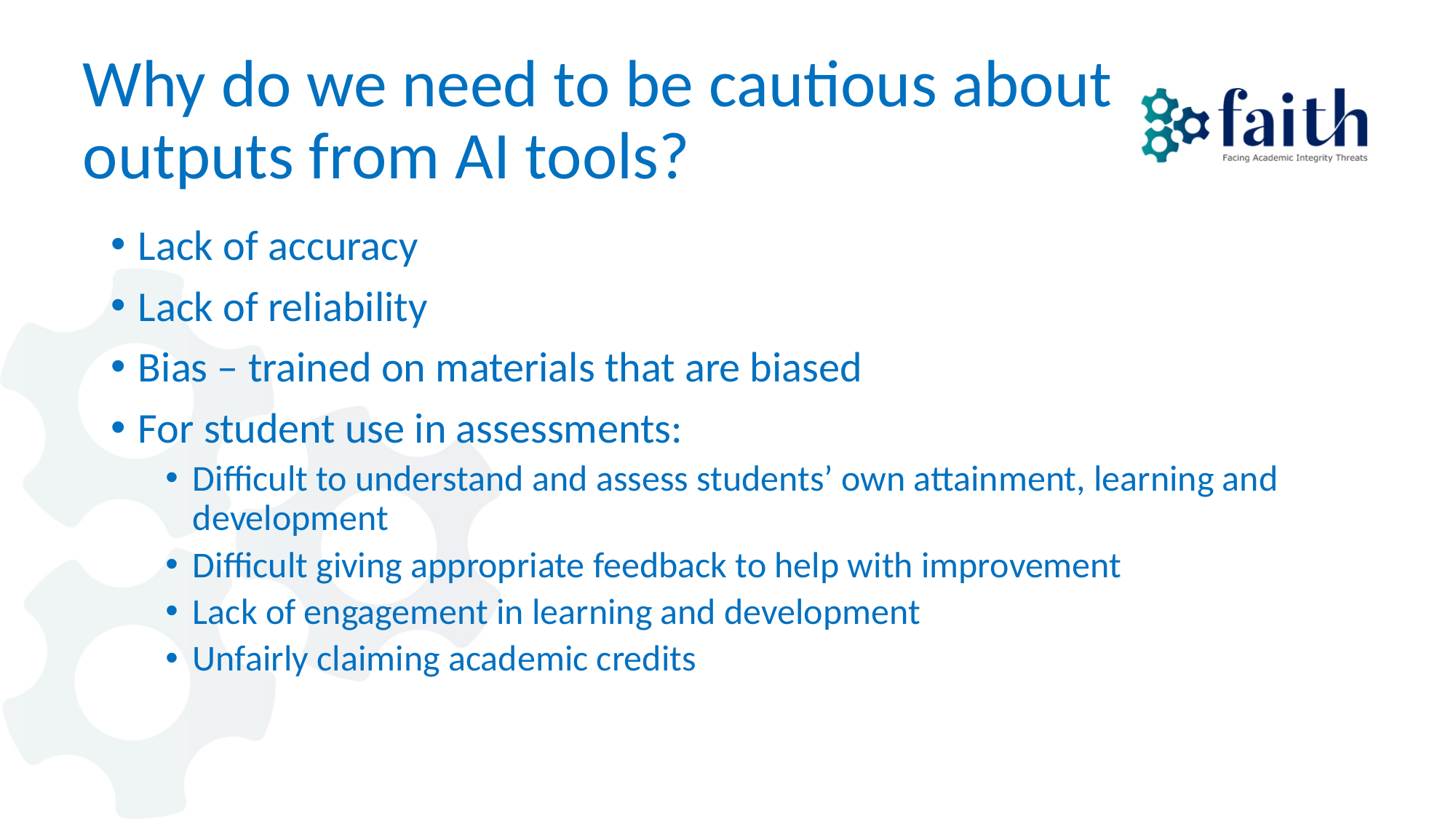

# Why do we need to be cautious about outputs from AI tools?
Lack of accuracy
Lack of reliability
Bias – trained on materials that are biased
For student use in assessments:
Difficult to understand and assess students’ own attainment, learning and development
Difficult giving appropriate feedback to help with improvement
Lack of engagement in learning and development
Unfairly claiming academic credits